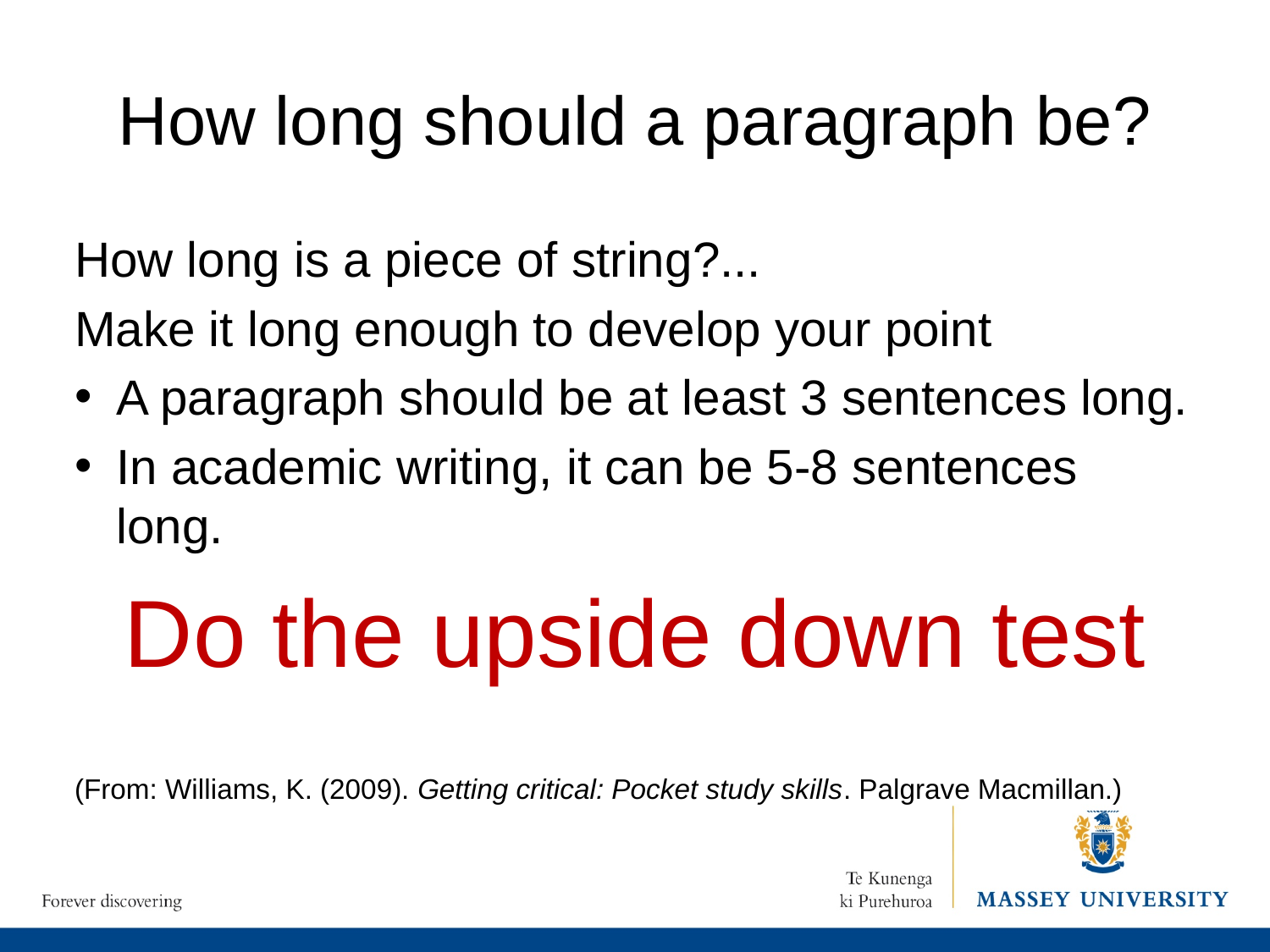

# How long should a paragraph be?
How long is a piece of string?...
Make it long enough to develop your point
A paragraph should be at least 3 sentences long.
In academic writing, it can be 5-8 sentences long.
Do the upside down test

(From: Williams, K. (2009). Getting critical: Pocket study skills. Palgrave Macmillan.)